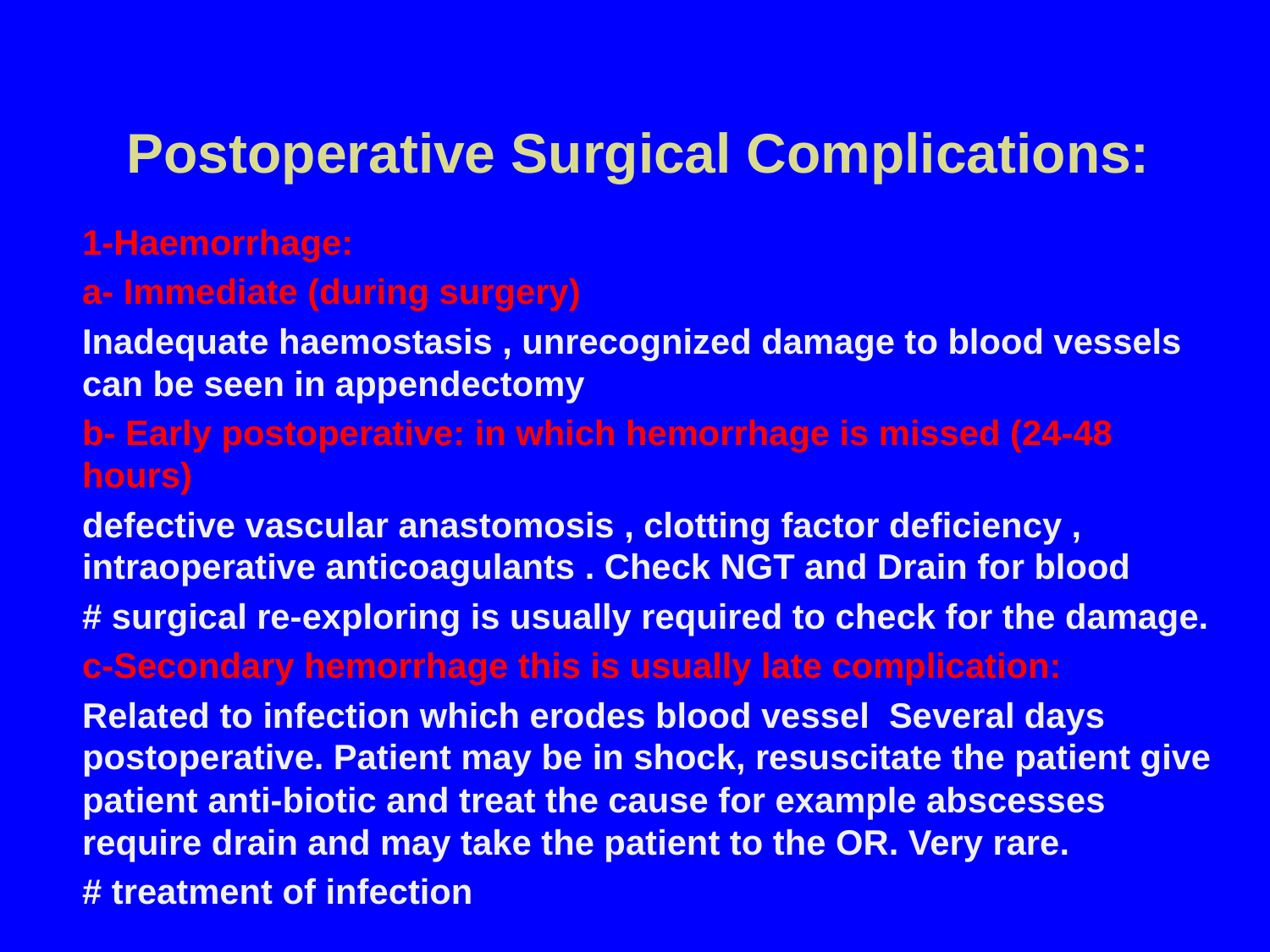

# Postoperative Surgical Complications:

1-Haemorrhage:
a- Immediate (during surgery)
Inadequate haemostasis , unrecognized damage to blood vessels can be seen in appendectomy
b- Early postoperative: in which hemorrhage is missed (24-48 hours)
defective vascular anastomosis , clotting factor deficiency , intraoperative anticoagulants . Check NGT and Drain for blood
# surgical re-exploring is usually required to check for the damage.
c-Secondary hemorrhage this is usually late complication:
Related to infection which erodes blood vessel  Several days postoperative. Patient may be in shock, resuscitate the patient give patient anti-biotic and treat the cause for example abscesses require drain and may take the patient to the OR. Very rare.
# treatment of infection